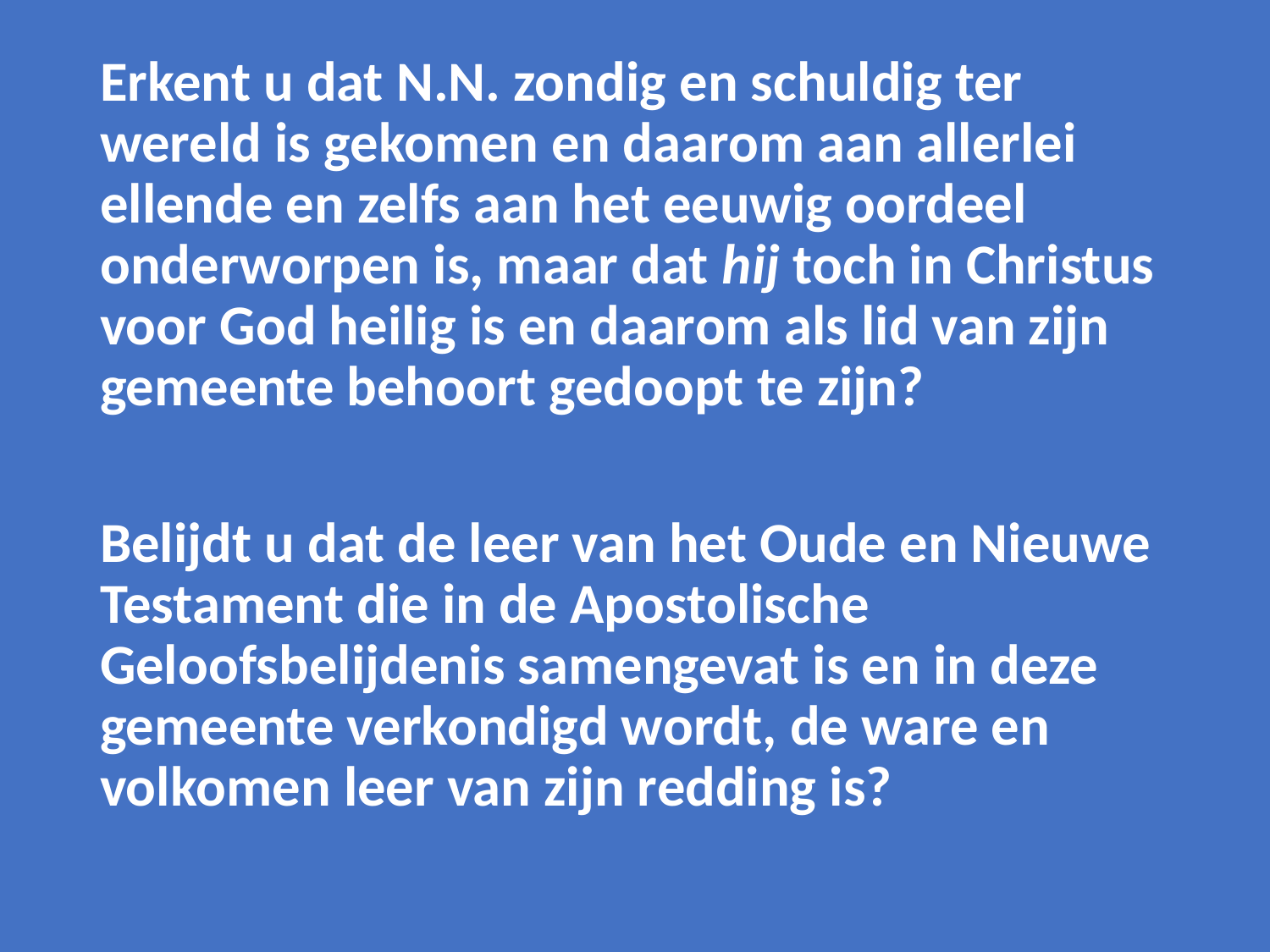

Erkent u dat N.N. zondig en schuldig ter wereld is gekomen en daarom aan allerlei ellende en zelfs aan het eeuwig oordeel onderworpen is, maar dat hij toch in Christus voor God heilig is en daarom als lid van zijn gemeente behoort gedoopt te zijn?

Belijdt u dat de leer van het Oude en Nieuwe Testament die in de Apostolische Geloofsbelijdenis samengevat is en in deze gemeente verkondigd wordt, de ware en volkomen leer van zijn redding is?